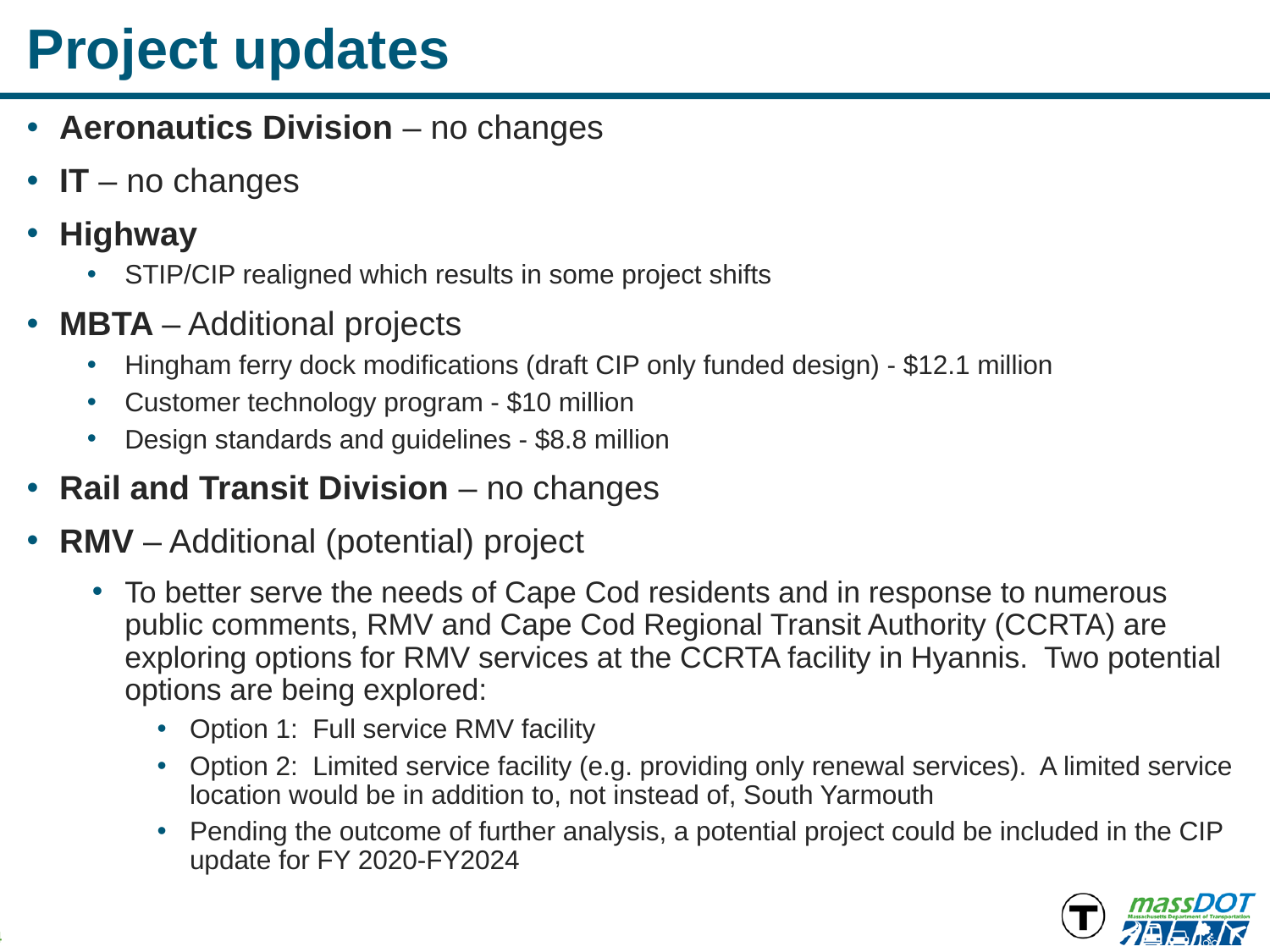

# Project updates
Aeronautics Division – no changes
IT – no changes
Highway
STIP/CIP realigned which results in some project shifts
MBTA – Additional projects
Hingham ferry dock modifications (draft CIP only funded design) - $12.1 million
Customer technology program - $10 million
Design standards and guidelines - $8.8 million
Rail and Transit Division – no changes
RMV – Additional (potential) project
To better serve the needs of Cape Cod residents and in response to numerous public comments, RMV and Cape Cod Regional Transit Authority (CCRTA) are exploring options for RMV services at the CCRTA facility in Hyannis.  Two potential options are being explored:
Option 1:  Full service RMV facility
Option 2:  Limited service facility (e.g. providing only renewal services).  A limited service location would be in addition to, not instead of, South Yarmouth
Pending the outcome of further analysis, a potential project could be included in the CIP update for FY 2020-FY2024